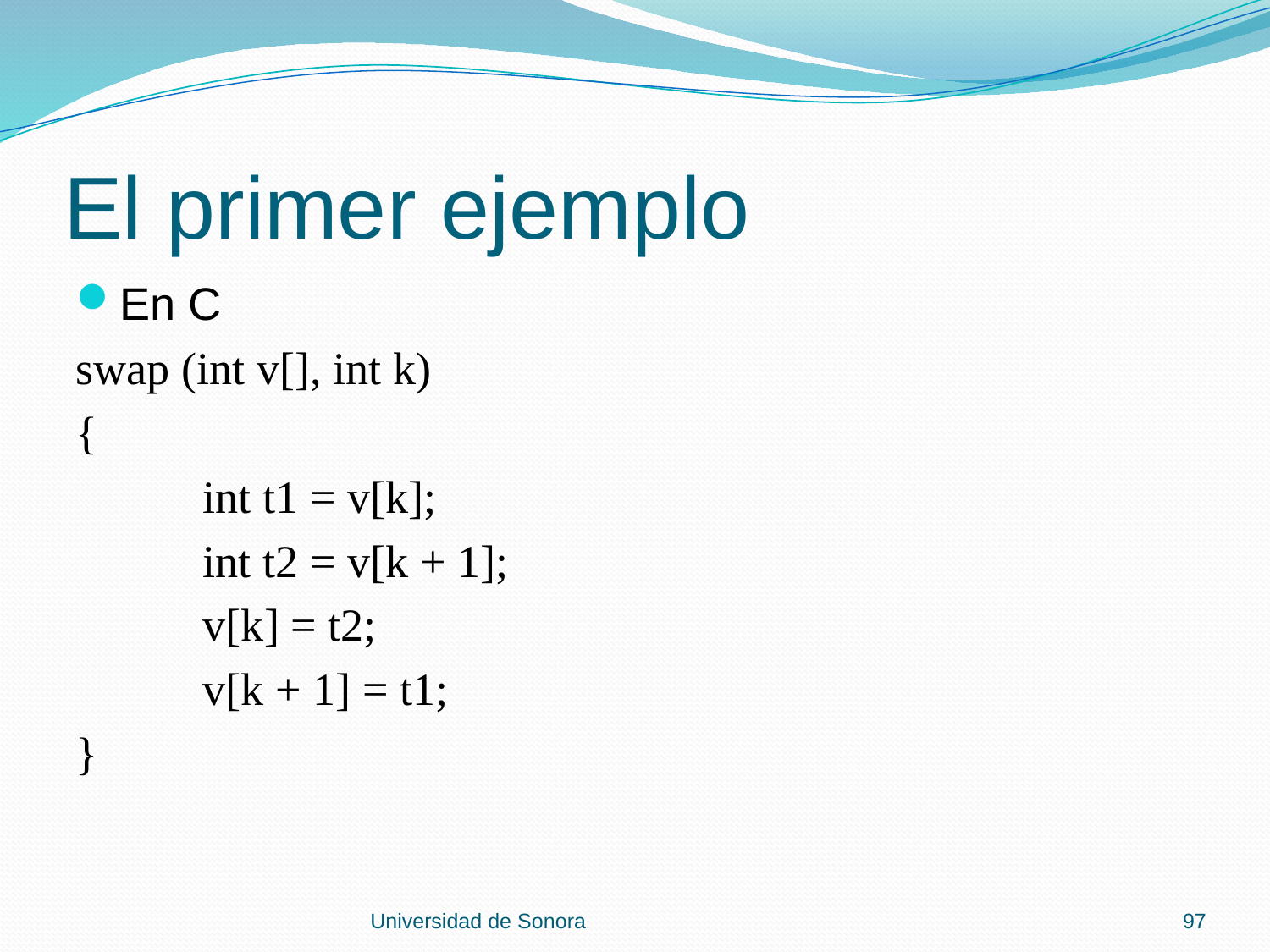

# El primer ejemplo
En C
swap (int v[], int k)
{
	int t1 = v[k];
	int t2 = v[k + 1];
	v[k] = t2;
	v[k + 1] = t1;
}
Universidad de Sonora
97